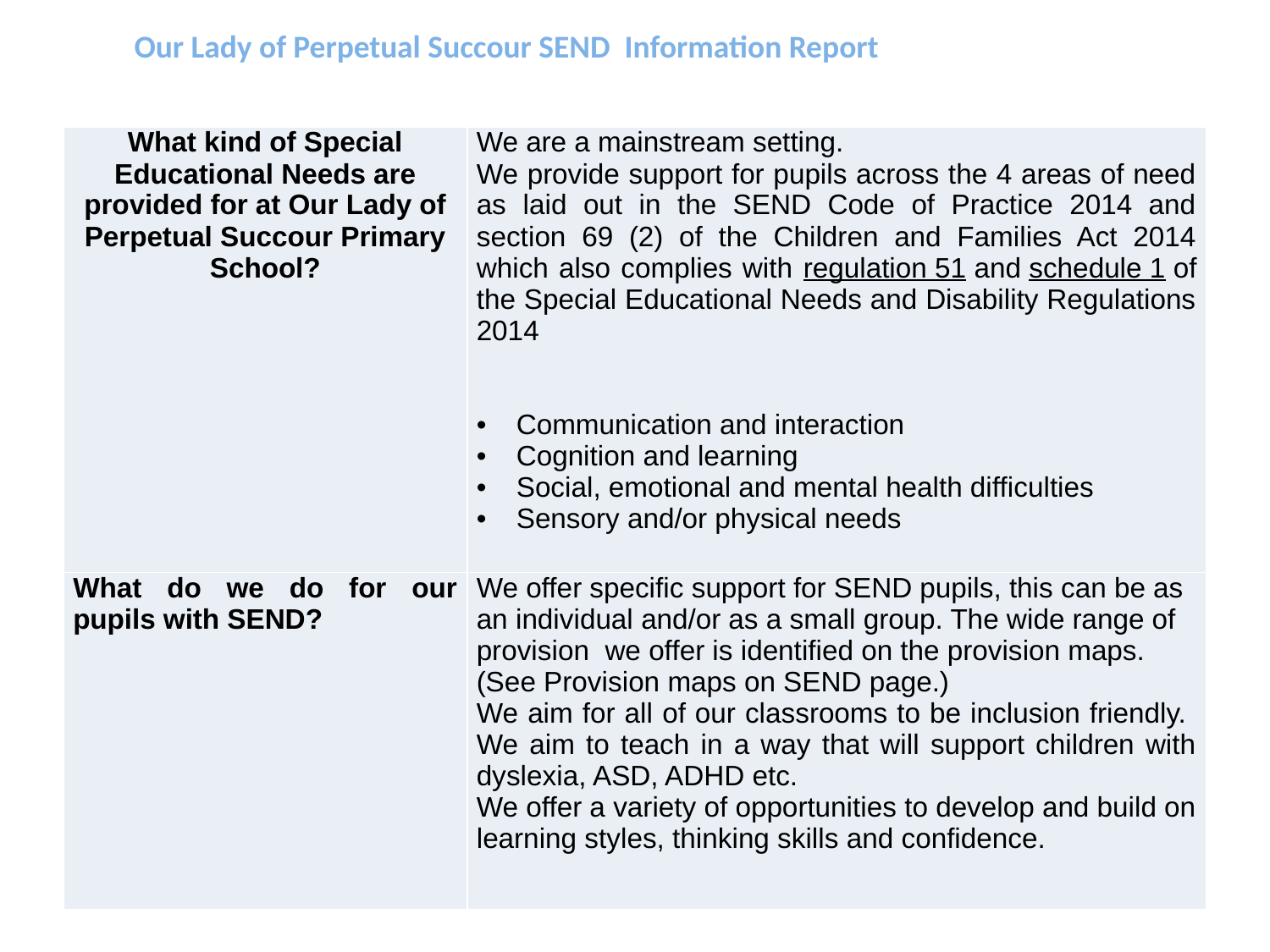

Our Lady of Perpetual Succour SEND  Information Report

| What kind of Special Educational Needs are provided for at Our Lady of Perpetual Succour Primary School? | We are a mainstream setting. We provide support for pupils across the 4 areas of need as laid out in the SEND Code of Practice 2014 and section 69 (2) of the Children and Families Act 2014 which also complies with regulation 51 and schedule 1 of the Special Educational Needs and Disability Regulations 2014 Communication and interaction Cognition and learning Social, emotional and mental health difficulties Sensory and/or physical needs |
| --- | --- |
| What do we do for our pupils with SEND? | We offer specific support for SEND pupils, this can be as an individual and/or as a small group. The wide range of provision we offer is identified on the provision maps. (See Provision maps on SEND page.) We aim for all of our classrooms to be inclusion friendly. We aim to teach in a way that will support children with dyslexia, ASD, ADHD etc. We offer a variety of opportunities to develop and build on learning styles, thinking skills and confidence. |